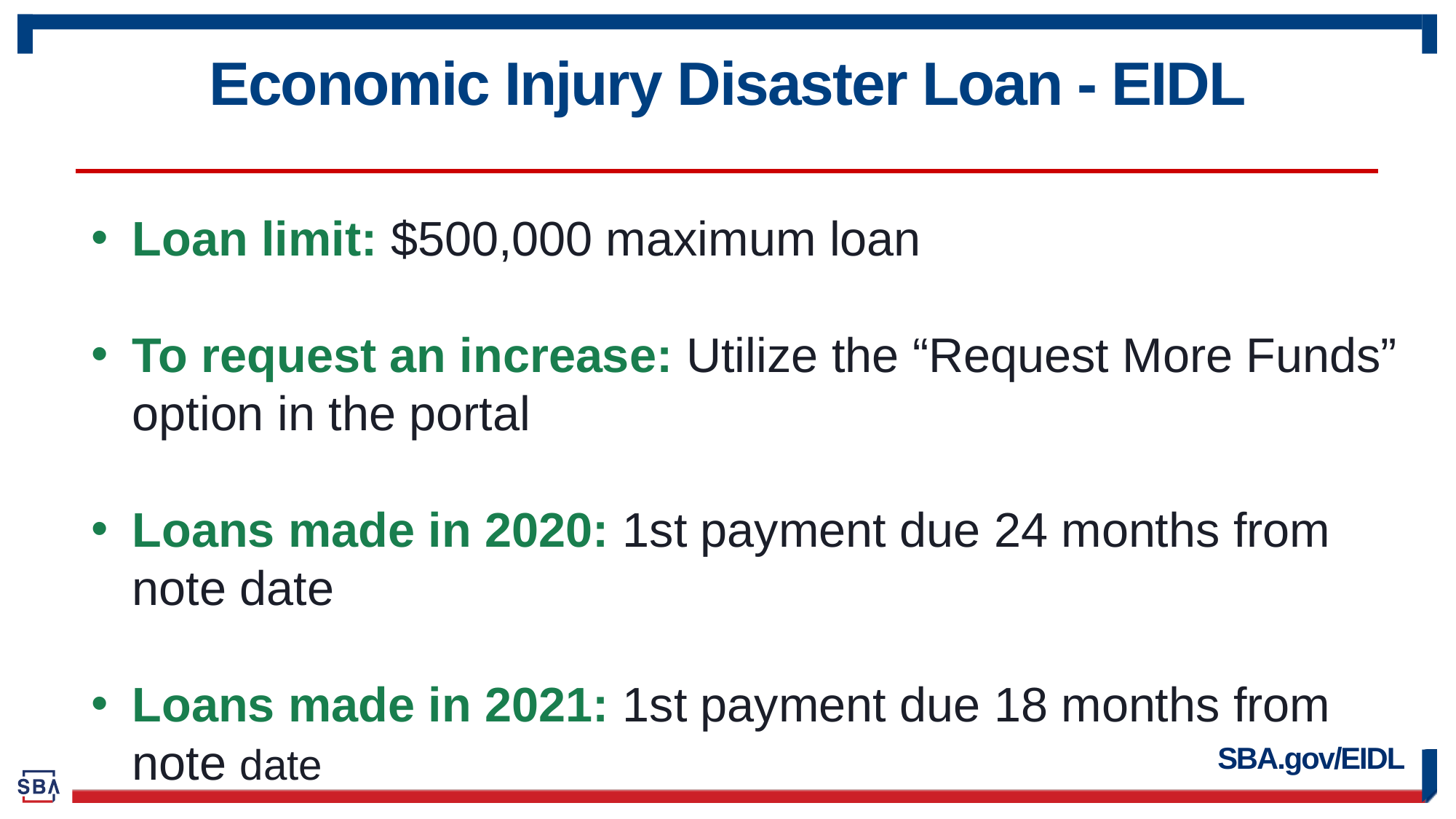

# Economic Injury Disaster Loan - EIDL
Loan limit: $500,000 maximum loan

To request an increase: Utilize the “Request More Funds” option in the portal

Loans made in 2020: 1st payment due 24 months from note date

Loans made in 2021: 1st payment due 18 months from note date
SBA.gov/EIDL